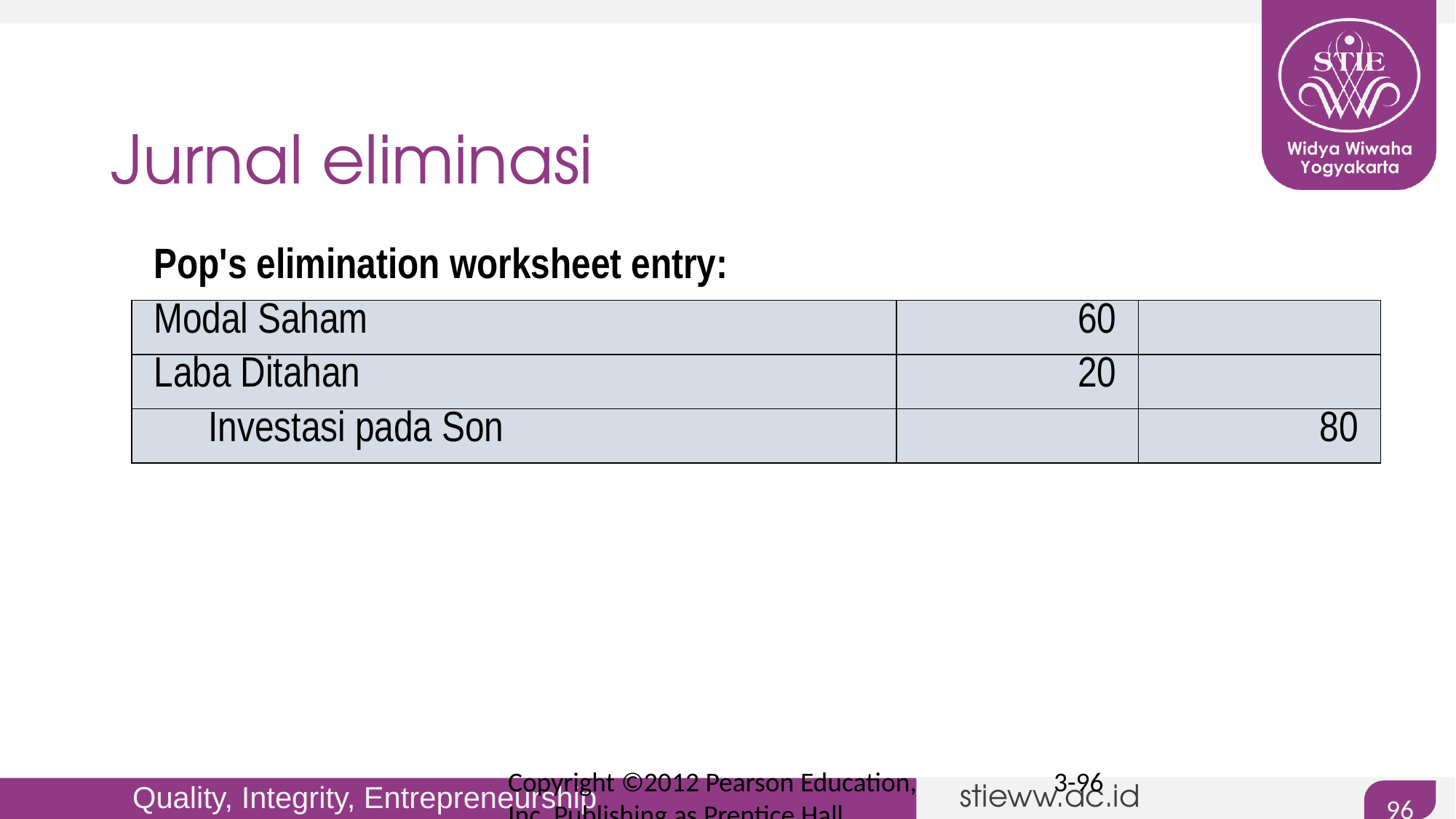

# Jurnal eliminasi
| Pop's elimination worksheet entry: |  |  |
| --- | --- | --- |
| Modal Saham | 60 |  |
| Laba Ditahan | 20 |  |
| Investasi pada Son |  | 80 |
Copyright ©2012 Pearson Education, Inc. Publishing as Prentice Hall
3-96